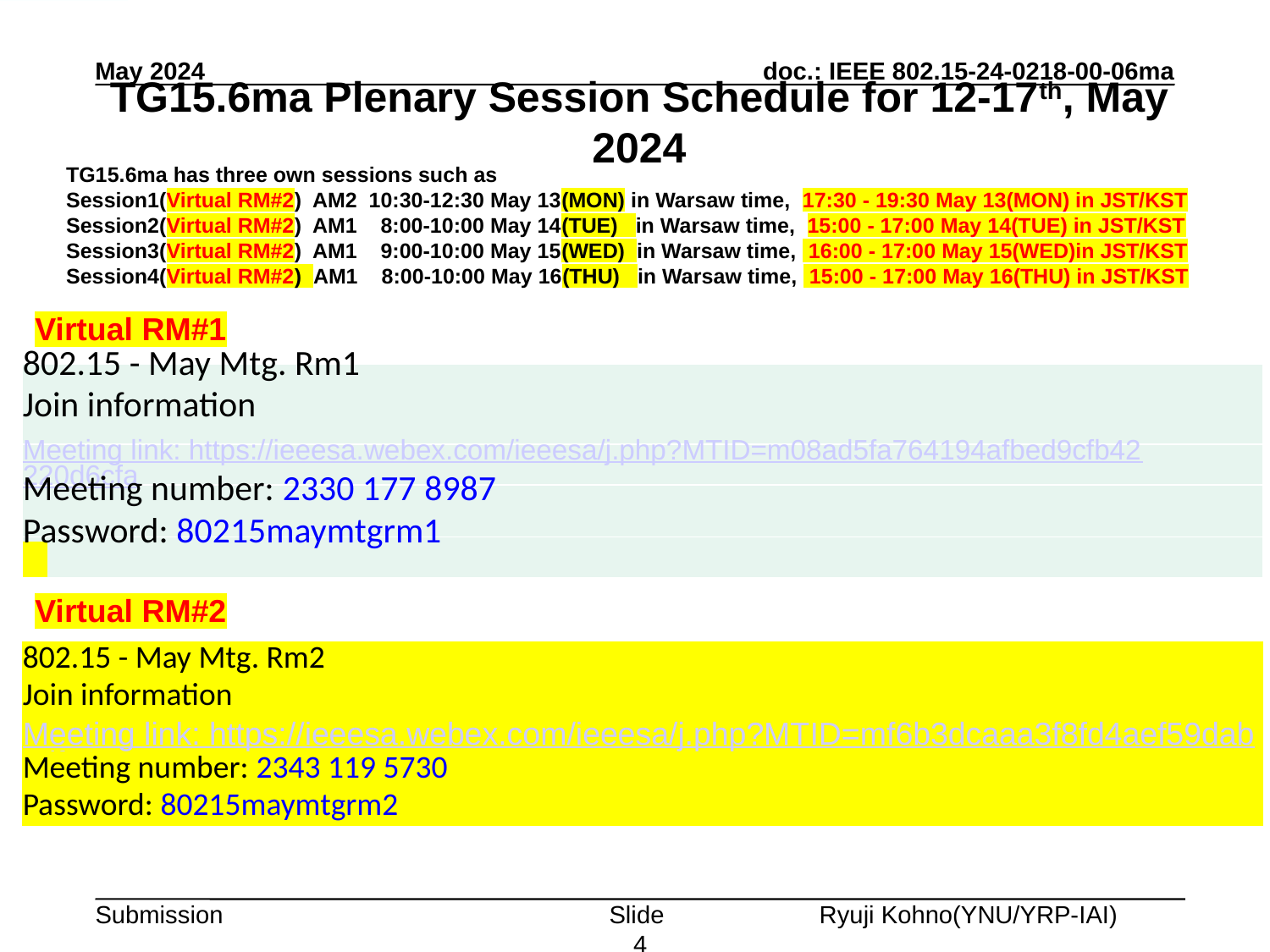

May 2024
# TG15.6ma Plenary Session Schedule for 12-17th, May 2024
TG15.6ma has three own sessions such as
Session1(Virtual RM#2)  AM2  10:30-12:30 May 13(MON) in Warsaw time,  17:30 - 19:30 May 13(MON) in JST/KST
Session2(Virtual RM#2)  AM1    8:00-10:00 May 14(TUE)   in Warsaw time,  15:00 - 17:00 May 14(TUE) in JST/KST
Session3(Virtual RM#2)  AM1    9:00-10:00 May 15(WED)  in Warsaw time,  16:00 - 17:00 May 15(WED)in JST/KST
Session4(Virtual RM#2)  AM1    8:00-10:00 May 16(THU)   in Warsaw time,  15:00 - 17:00 May 16(THU) in JST/KST

|  |
| --- |
| 802.15 - May Mtg. Rm1 |
| Join information |
| Meeting link: https://ieeesa.webex.com/ieeesa/j.php?MTID=m08ad5fa764194afbed9cfb42220d6cfa |
| Meeting number: 2330 177 8987 |
| Password: 80215maymtgrm1 |
Virtual RM#1
|  |
| --- |
|  |
|  |
|  |
Virtual RM#2
| 802.15 - May Mtg. Rm2 |
| --- |
| Join information |
| Meeting link: https://ieeesa.webex.com/ieeesa/j.php?MTID=mf6b3dcaaa3f8fd4aef59dabcdf40525c |
| Meeting number: 2343 119 5730 |
| Password: 80215maymtgrm2 |
Slide 4